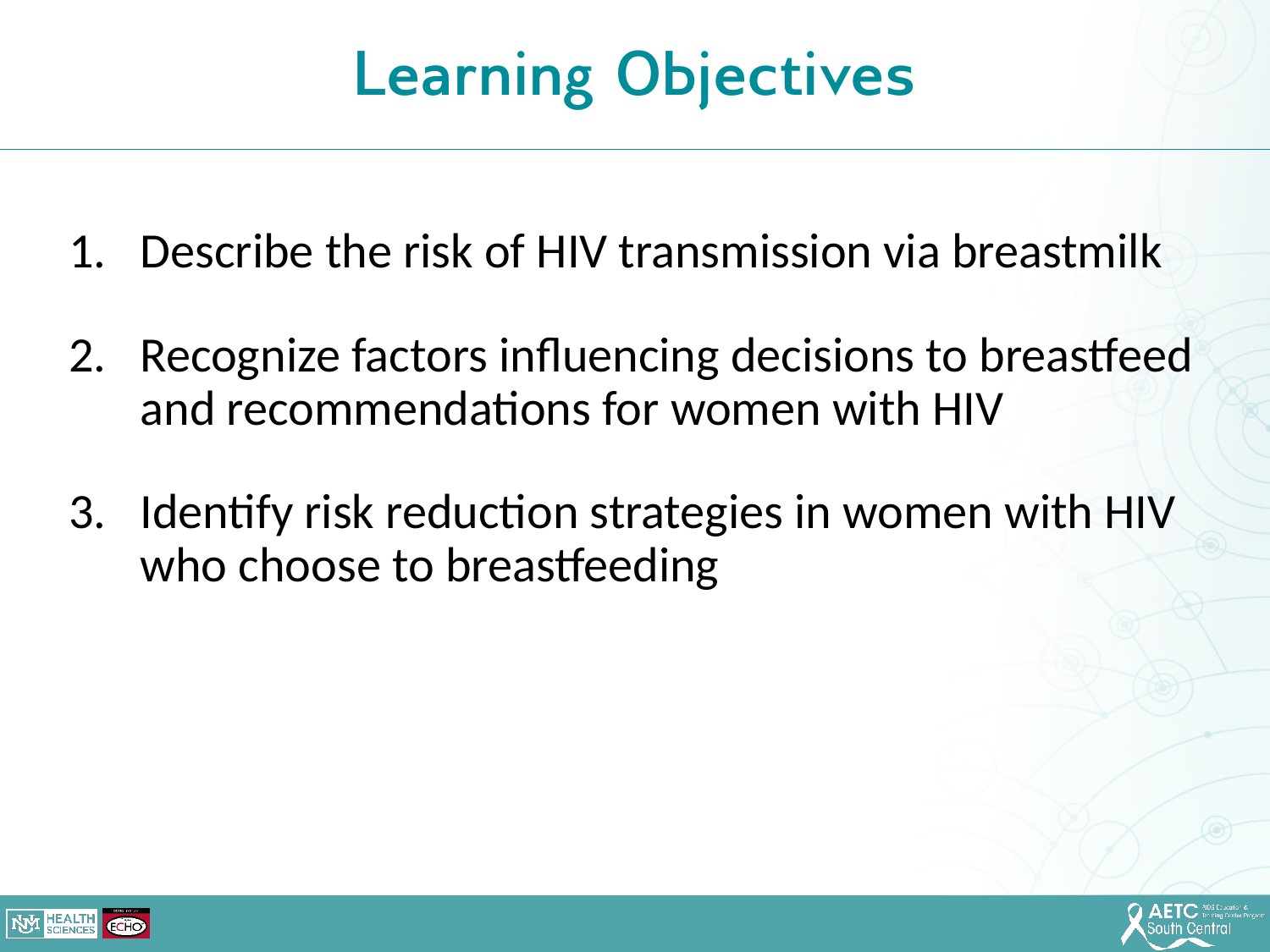

Learning Objectives
Describe the risk of HIV transmission via breastmilk

Recognize factors influencing decisions to breastfeed and recommendations for women with HIV

Identify risk reduction strategies in women with HIV who choose to breastfeeding